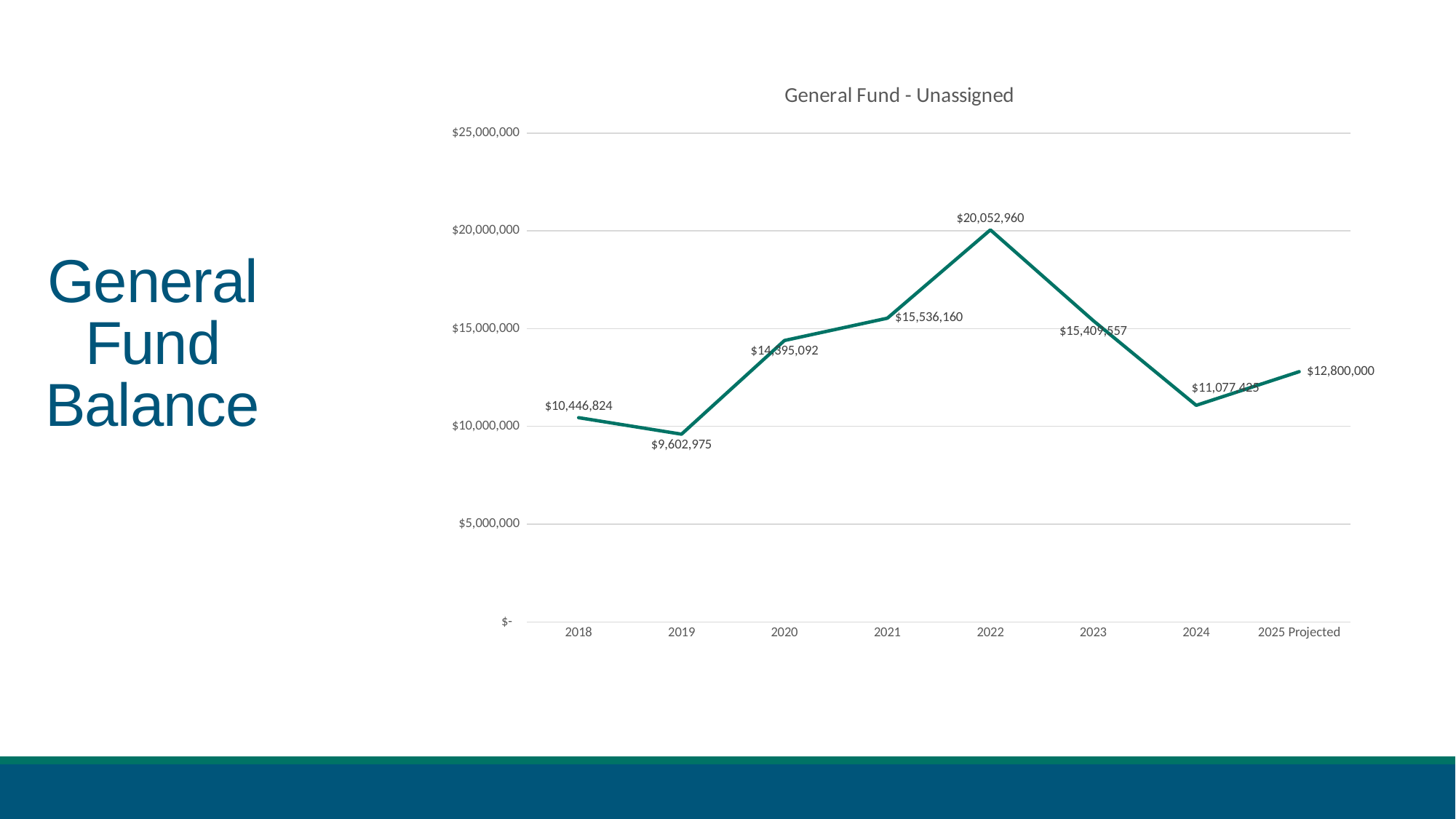

### Chart:

| Category | General Fund - Unassigned |
|---|---|
| 2018 | 10446824.0 |
| 2019 | 9602975.0 |
| 2020 | 14395092.0 |
| 2021 | 15536160.0 |
| 2022 | 20052960.0 |
| 2023 | 15409557.0 |
| 2024 | 11077425.0 |
| 2025 Projected | 12800000.0 |
General Fund Balance